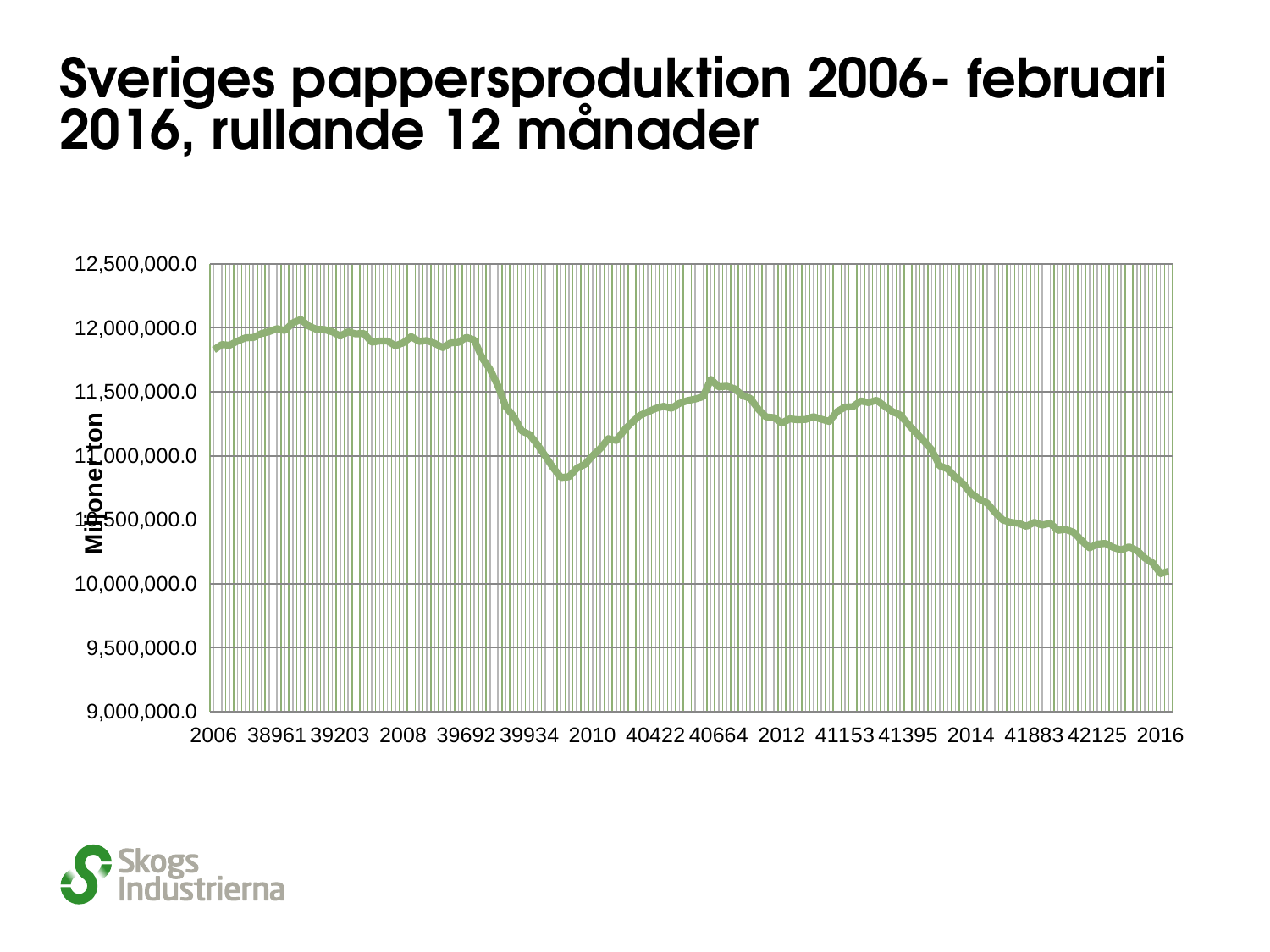

# Sveriges pappersproduktion 2006- februari 2016, rullande 12 månader

### Chart

| Category |  |
|---|---|
| 2006 | 11829487.0 |
| 38749 | 11870518.0 |
| 38777 | 11865830.0 |
| 38808 | 11898030.0 |
| 38838 | 11923368.0 |
| 38869 | 11925910.0 |
| 38899 | 11956016.0 |
| 38930 | 11971985.0 |
| 38961 | 11994504.0 |
| 38991 | 11980653.0 |
| 39022 | 12039844.0 |
| 39052 | 12066577.0 |
| 2007 | 12016195.0 |
| 39114 | 11989411.0 |
| 39142 | 11988110.0 |
| 39173 | 11970341.0 |
| 39203 | 11937266.0 |
| 39234 | 11970813.0 |
| 39264 | 11953873.0 |
| 39295 | 11958461.0 |
| 39326 | 11888971.0 |
| 39356 | 11898503.0 |
| 39387 | 11898250.0 |
| 39417 | 11861500.0 |
| 2008 | 11884399.0 |
| 39479 | 11932608.0 |
| 39508 | 11895270.0 |
| 39539 | 11901968.0 |
| 39569 | 11879730.0 |
| 39600 | 11847315.0 |
| 39630 | 11883583.0 |
| 39661 | 11887994.0 |
| 39692 | 11927236.0 |
| 39722 | 11906289.0 |
| 39753 | 11765935.0 |
| 39783 | 11675867.0 |
| 2009 | 11548592.0 |
| 39845 | 11384884.0 |
| 39873 | 11308989.0 |
| 39904 | 11195975.0 |
| 39934 | 11167172.0 |
| 39965 | 11088438.0 |
| 39995 | 10999286.0 |
| 40026 | 10906745.0 |
| 40057 | 10831368.0 |
| 40087 | 10837066.0 |
| 40118 | 10903206.0 |
| 40148 | 10933358.0 |
| 2010 | 11001452.0 |
| 40210 | 11059847.0 |
| 40238 | 11134649.0 |
| 40269 | 11120808.0 |
| 40299 | 11200494.0 |
| 40330 | 11263027.0 |
| 40360 | 11316156.0 |
| 40391 | 11344054.0 |
| 40422 | 11370868.0 |
| 40452 | 11387624.0 |
| 40483 | 11372620.0 |
| 40513 | 11410142.0 |
| 2011 | 11431702.0 |
| 40575 | 11444636.0 |
| 40603 | 11462830.0 |
| 40634 | 11599961.0 |
| 40664 | 11539364.0 |
| 40695 | 11545856.0 |
| 40725 | 11525127.0 |
| 40756 | 11472920.0 |
| 40787 | 11449723.0 |
| 40817 | 11366227.0 |
| 40848 | 11304487.0 |
| 40878 | 11299228.0 |
| 2012 | 11257636.0 |
| 40940 | 11289334.0 |
| 40969 | 11282752.0 |
| 41000 | 11285261.0 |
| 41030 | 11306718.0 |
| 41061 | 11286865.0 |
| 41091 | 11269780.0 |
| 41122 | 11346424.0 |
| 41153 | 11381221.0 |
| 41183 | 11385207.0 |
| 41214 | 11429722.0 |
| 41244 | 11416910.0 |
| 2013 | 11435076.0 |
| 41306 | 11390127.0 |
| 41334 | 11346756.0 |
| 41365 | 11319489.0 |
| 41395 | 11248347.0 |
| 41426 | 11181524.0 |
| 41456 | 11117137.0 |
| 41487 | 11047343.0 |
| 41518 | 10922565.0 |
| 41548 | 10899588.0 |
| 41579 | 10832999.0 |
| 41609 | 10781735.0 |
| 2014 | 10705136.0 |
| 41671 | 10664298.0 |
| 41699 | 10631680.0 |
| 41730 | 10560478.0 |
| 41760 | 10499226.0 |
| 41791 | 10480555.0 |
| 41821 | 10472614.0 |
| 41852 | 10449641.0 |
| 41883 | 10480546.0 |
| 41913 | 10459171.0 |
| 41944 | 10473718.0 |
| 41974 | 10418576.0 |
| 2015 | 10425034.0 |
| 42036 | 10402304.0 |
| 42064 | 10337954.0 |
| 42095 | 10281190.0 |
| 42125 | 10310766.0 |
| 42156 | 10315898.0 |
| 42186 | 10284351.0 |
| 42217 | 10265022.0 |
| 42248 | 10289021.0 |
| 42278 | 10261019.0 |
| 42309 | 10201992.0 |
| 42339 | 10163336.0 |
| 2016 | 10080277.0 |
| 42416 | 10097255.0 |